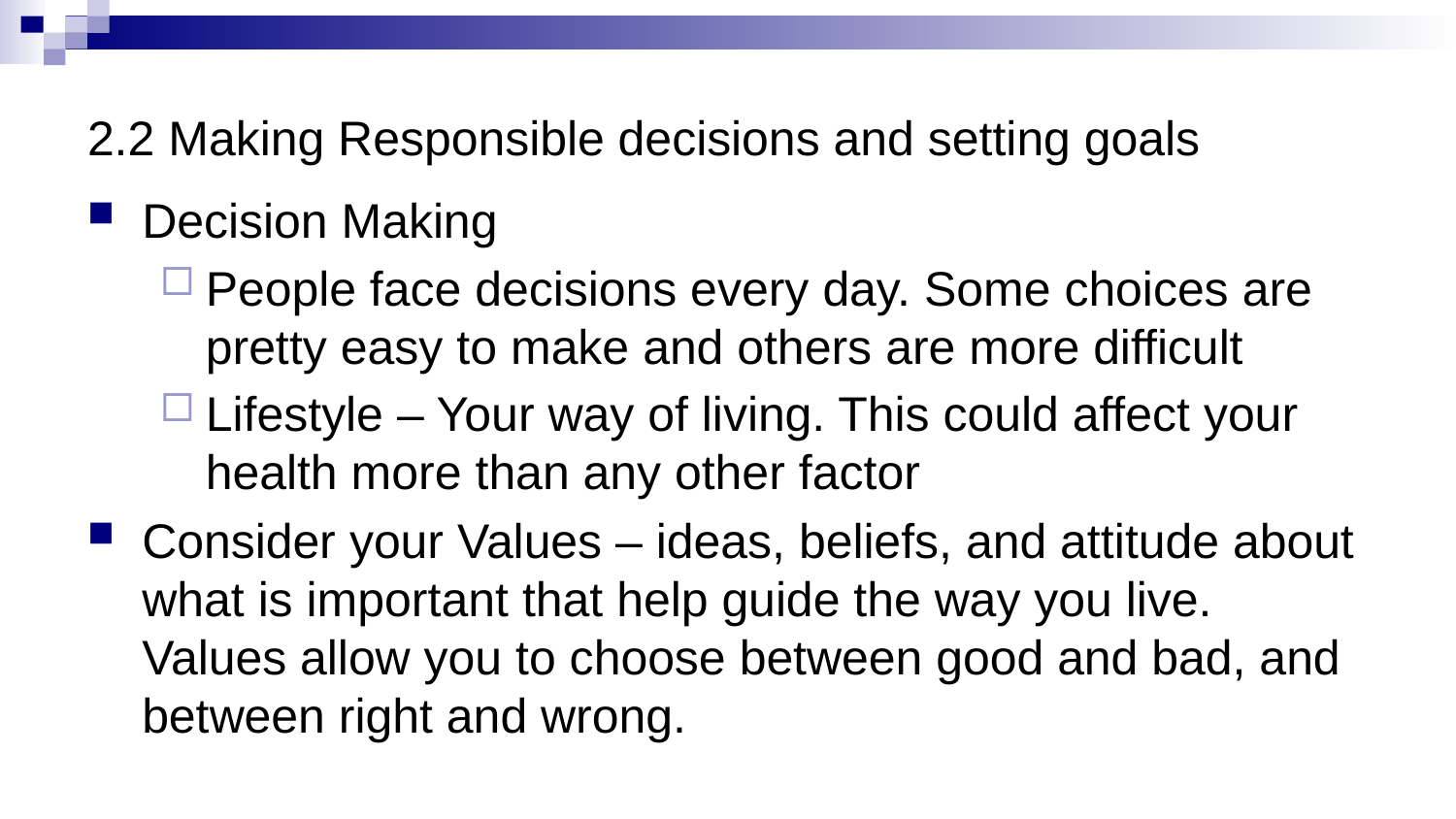

# 2.2 Making Responsible decisions and setting goals
Decision Making
People face decisions every day. Some choices are pretty easy to make and others are more difficult
Lifestyle – Your way of living. This could affect your health more than any other factor
Consider your Values – ideas, beliefs, and attitude about what is important that help guide the way you live. Values allow you to choose between good and bad, and between right and wrong.